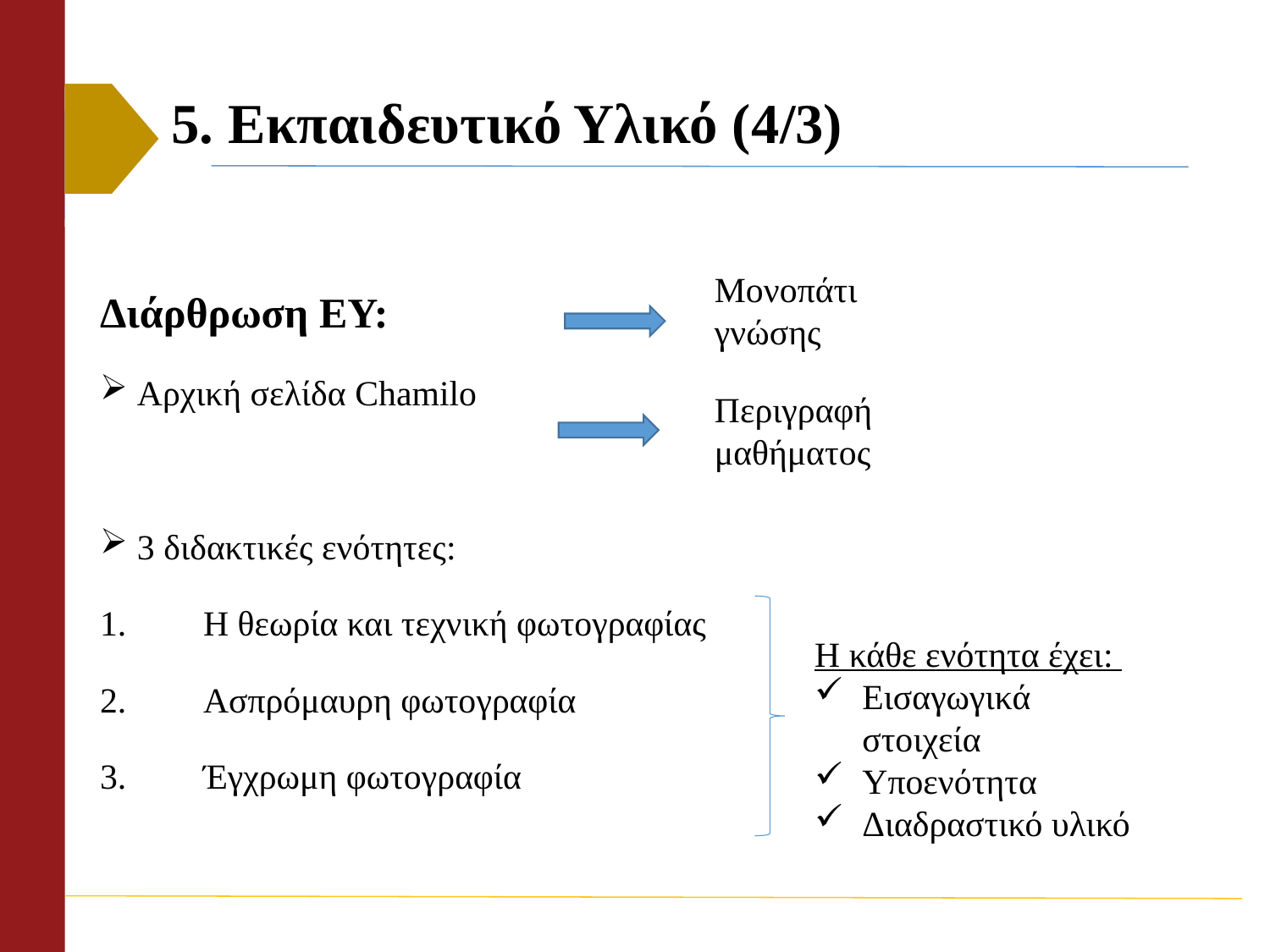

# 5. Εκπαιδευτικό Υλικό (4/3)
Διάρθρωση ΕΥ:
 Αρχική σελίδα Chamilo

 3 διδακτικές ενότητες:
Η θεωρία και τεχνική φωτογραφίας
Ασπρόμαυρη φωτογραφία
Έγχρωμη φωτογραφία
Μονοπάτι γνώσης

Περιγραφή μαθήματος

Η κάθε ενότητα έχει:
Εισαγωγικά στοιχεία
Υποενότητα
Διαδραστικό υλικό